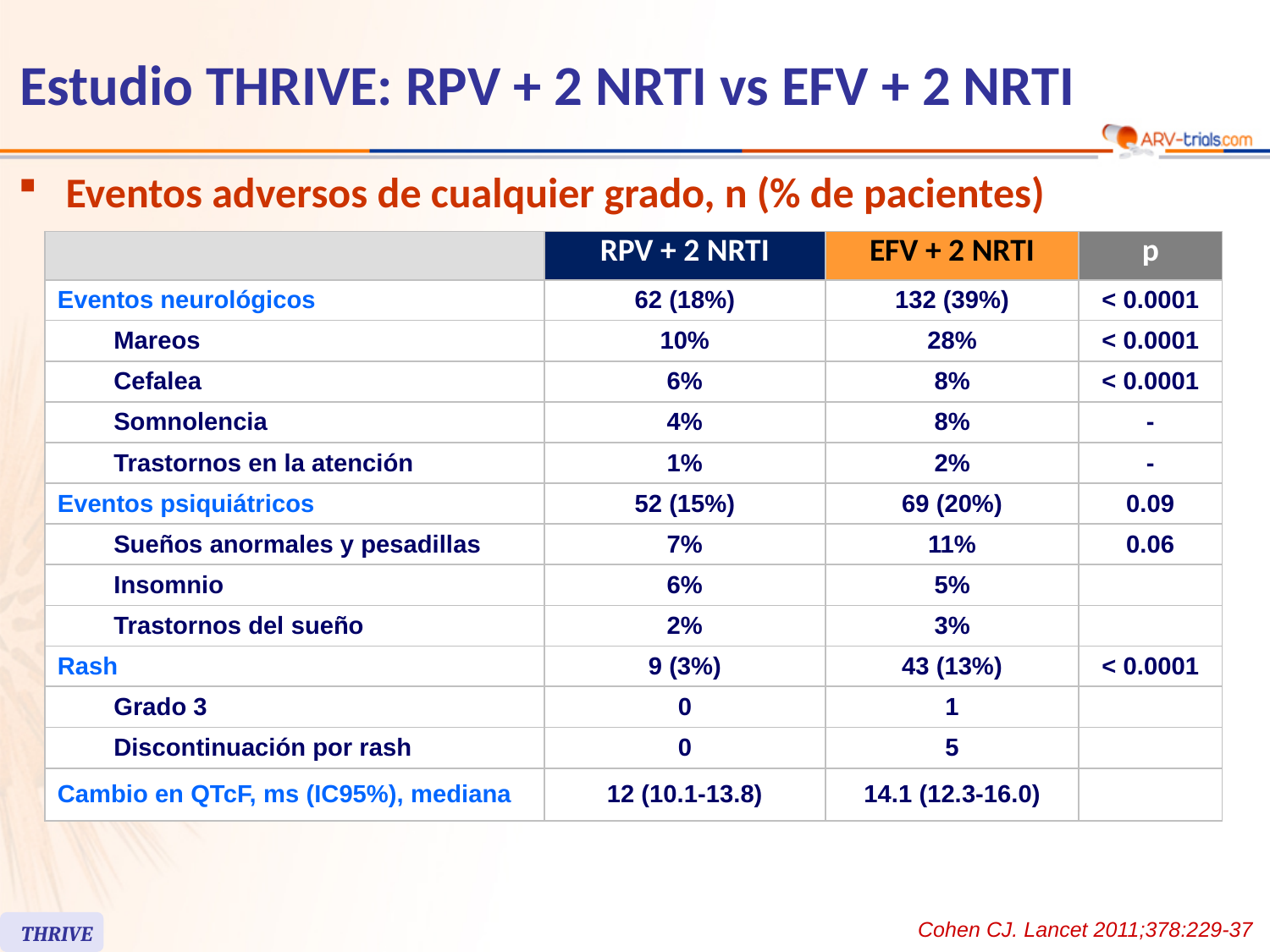

# Estudio THRIVE: RPV + 2 NRTI vs EFV + 2 NRTI
Eventos adversos de cualquier grado, n (% de pacientes)
|  |  | RPV + 2 NRTI | EFV + 2 NRTI | p |
| --- | --- | --- | --- | --- |
| Eventos neurológicos |  | 62 (18%) | 132 (39%) | < 0.0001 |
|  | Mareos | 10% | 28% | < 0.0001 |
|  | Cefalea | 6% | 8% | < 0.0001 |
|  | Somnolencia | 4% | 8% | - |
|  | Trastornos en la atención | 1% | 2% | - |
| Eventos psiquiátricos |  | 52 (15%) | 69 (20%) | 0.09 |
|  | Sueños anormales y pesadillas | 7% | 11% | 0.06 |
|  | Insomnio | 6% | 5% |  |
|  | Trastornos del sueño | 2% | 3% |  |
| Rash |  | 9 (3%) | 43 (13%) | < 0.0001 |
|  | Grado 3 | 0 | 1 |  |
|  | Discontinuación por rash | 0 | 5 |  |
| Cambio en QTcF, ms (IC95%), mediana |  | 12 (10.1-13.8) | 14.1 (12.3-16.0) |  |
Cohen CJ. Lancet 2011;378:229-37

THRIVE